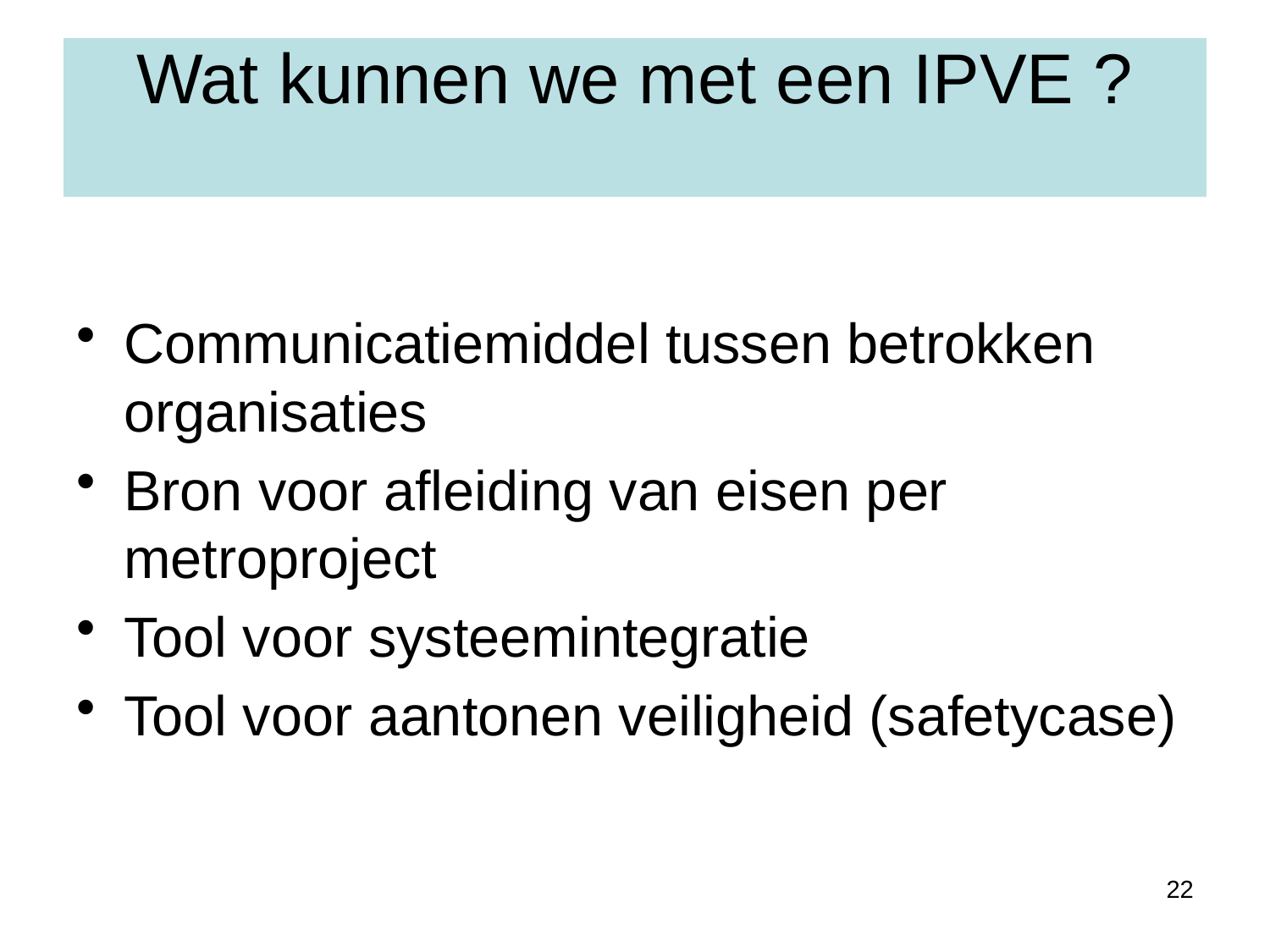

# Wat kunnen we met een IPVE ?

Communicatiemiddel tussen betrokken organisaties
Bron voor afleiding van eisen per metroproject
Tool voor systeemintegratie
Tool voor aantonen veiligheid (safetycase)

22